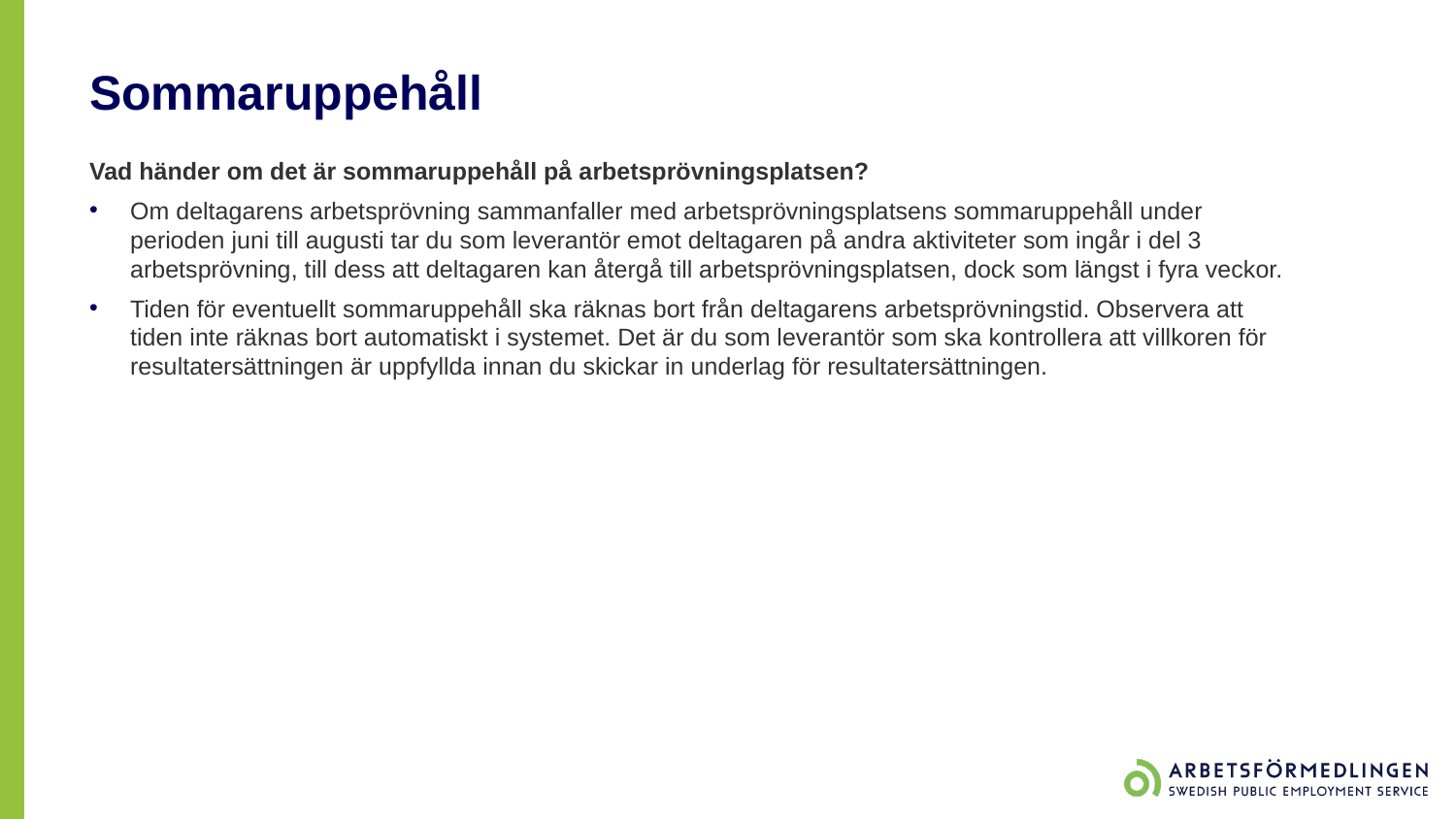

# Sommaruppehåll
Vad händer om det är sommaruppehåll på arbetsprövningsplatsen?
Om deltagarens arbetsprövning sammanfaller med arbetsprövningsplatsens sommaruppehåll under perioden juni till augusti tar du som leverantör emot deltagaren på andra aktiviteter som ingår i del 3 arbetsprövning, till dess att deltagaren kan återgå till arbetsprövningsplatsen, dock som längst i fyra veckor.
Tiden för eventuellt sommaruppehåll ska räknas bort från deltagarens arbetsprövningstid. Observera att tiden inte räknas bort automatiskt i systemet. Det är du som leverantör som ska kontrollera att villkoren för resultatersättningen är uppfyllda innan du skickar in underlag för resultatersättningen.